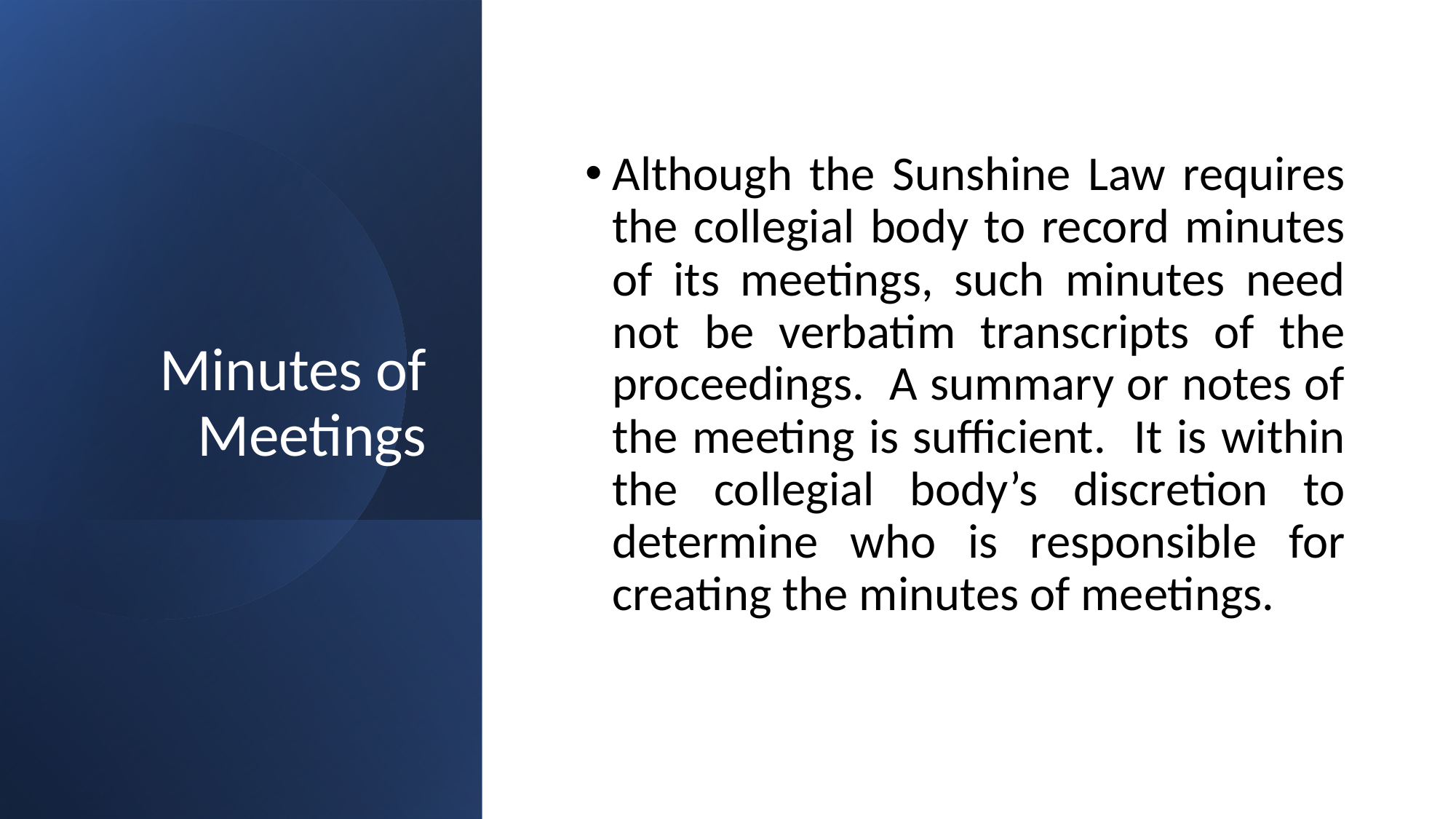

# Minutes of Meetings
Although the Sunshine Law requires the collegial body to record minutes of its meetings, such minutes need not be verbatim transcripts of the proceedings.  A summary or notes of the meeting is sufficient.  It is within the collegial body’s discretion to determine who is responsible for creating the minutes of meetings.